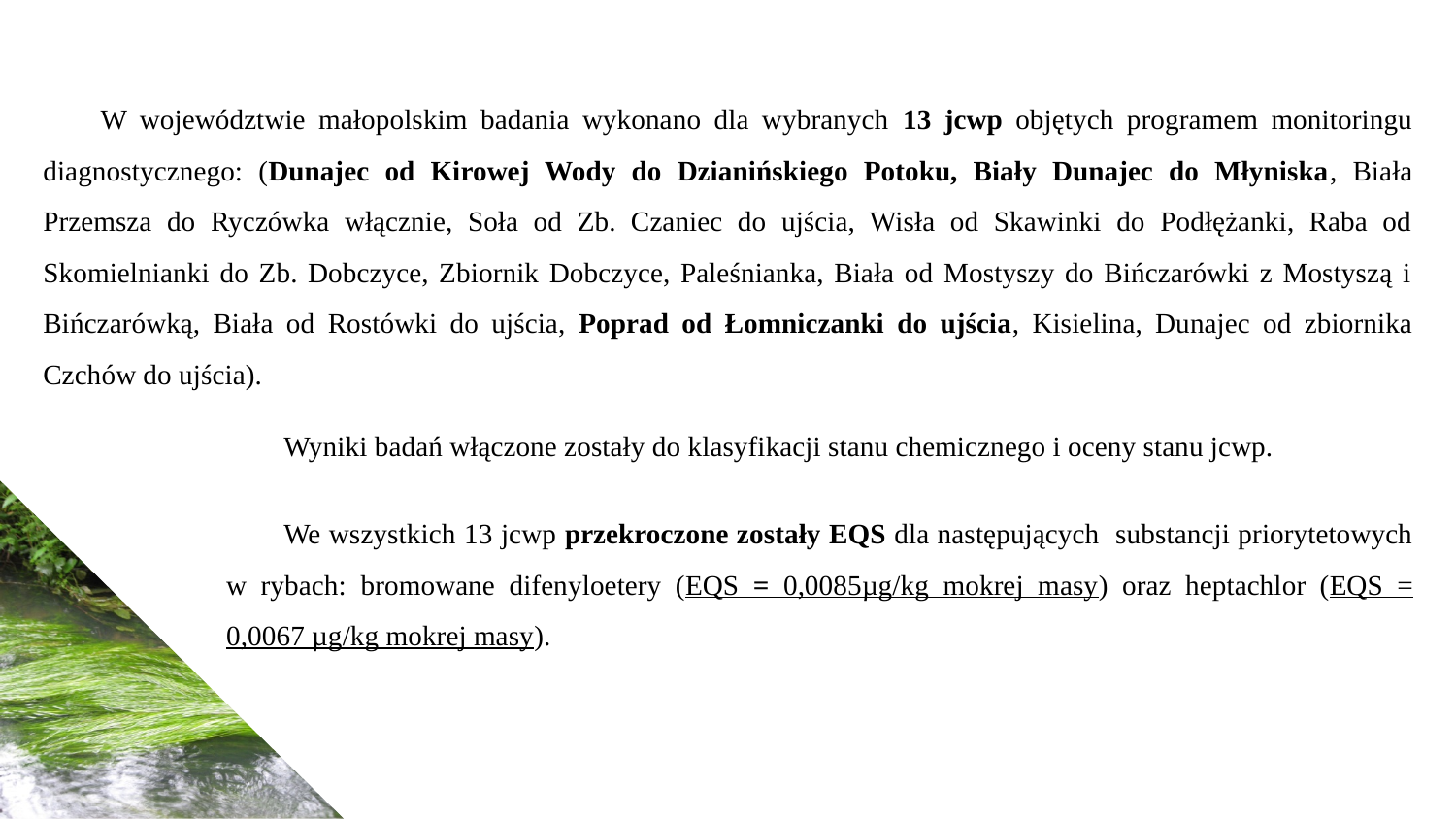

W województwie małopolskim badania wykonano dla wybranych 13 jcwp objętych programem monitoringu diagnostycznego: (Dunajec od Kirowej Wody do Dzianińskiego Potoku, Biały Dunajec do Młyniska, Biała Przemsza do Ryczówka włącznie, Soła od Zb. Czaniec do ujścia, Wisła od Skawinki do Podłężanki, Raba od Skomielnianki do Zb. Dobczyce, Zbiornik Dobczyce, Paleśnianka, Biała od Mostyszy do Bińczarówki z Mostyszą i Bińczarówką, Biała od Rostówki do ujścia, Poprad od Łomniczanki do ujścia, Kisielina, Dunajec od zbiornika Czchów do ujścia).

Wyniki badań włączone zostały do klasyfikacji stanu chemicznego i oceny stanu jcwp.
We wszystkich 13 jcwp przekroczone zostały EQS dla następujących  substancji priorytetowych w rybach: bromowane difenyloetery (EQS = 0,0085µg/kg mokrej masy) oraz heptachlor (EQS = 0,0067 µg/kg mokrej masy).